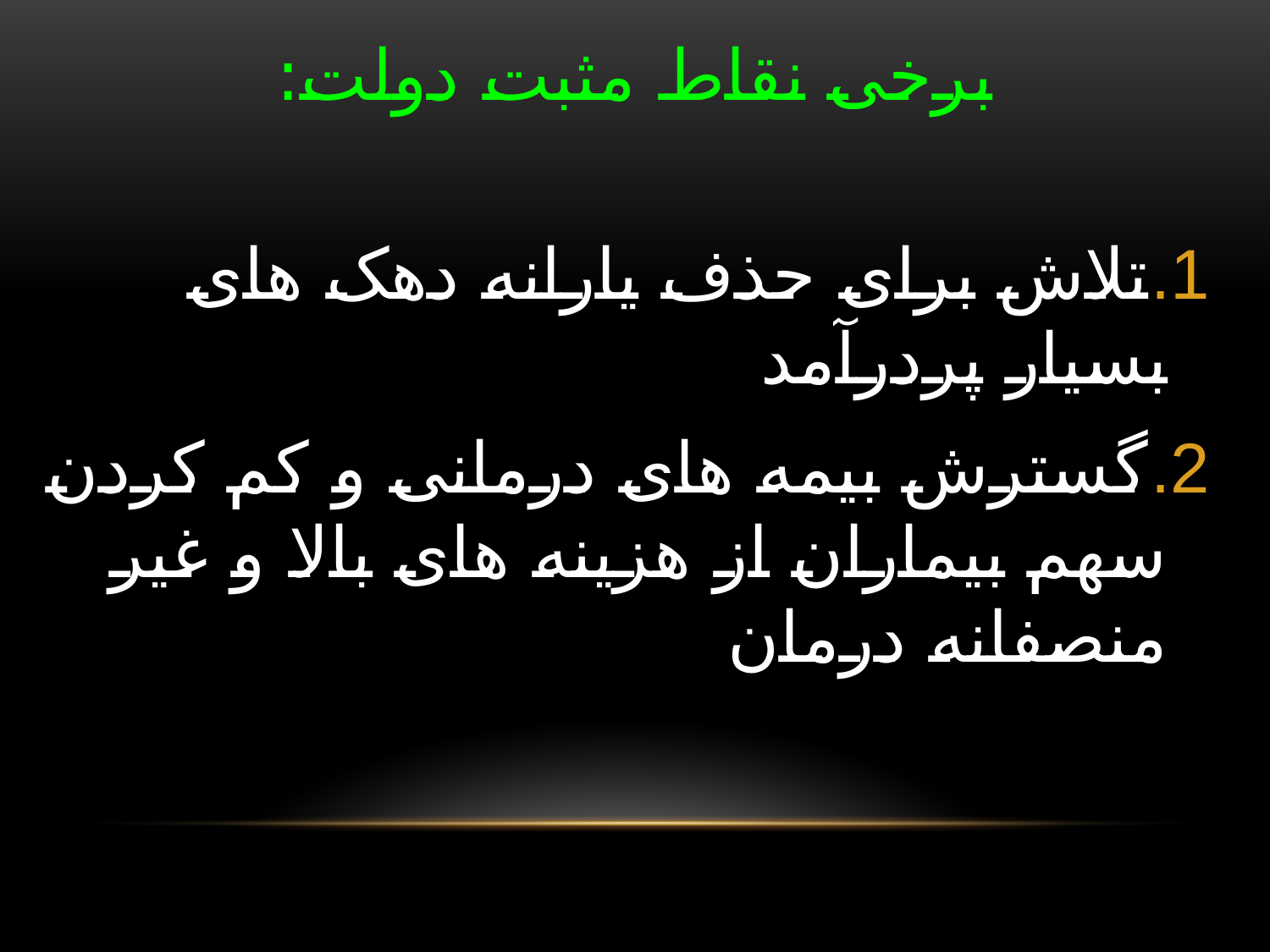

# برخی نقاط مثبت دولت:
تلاش برای حذف یارانه دهک های بسیار پردرآمد
گسترش بیمه های درمانی و کم کردن سهم بیماران از هزینه های بالا و غیر منصفانه درمان